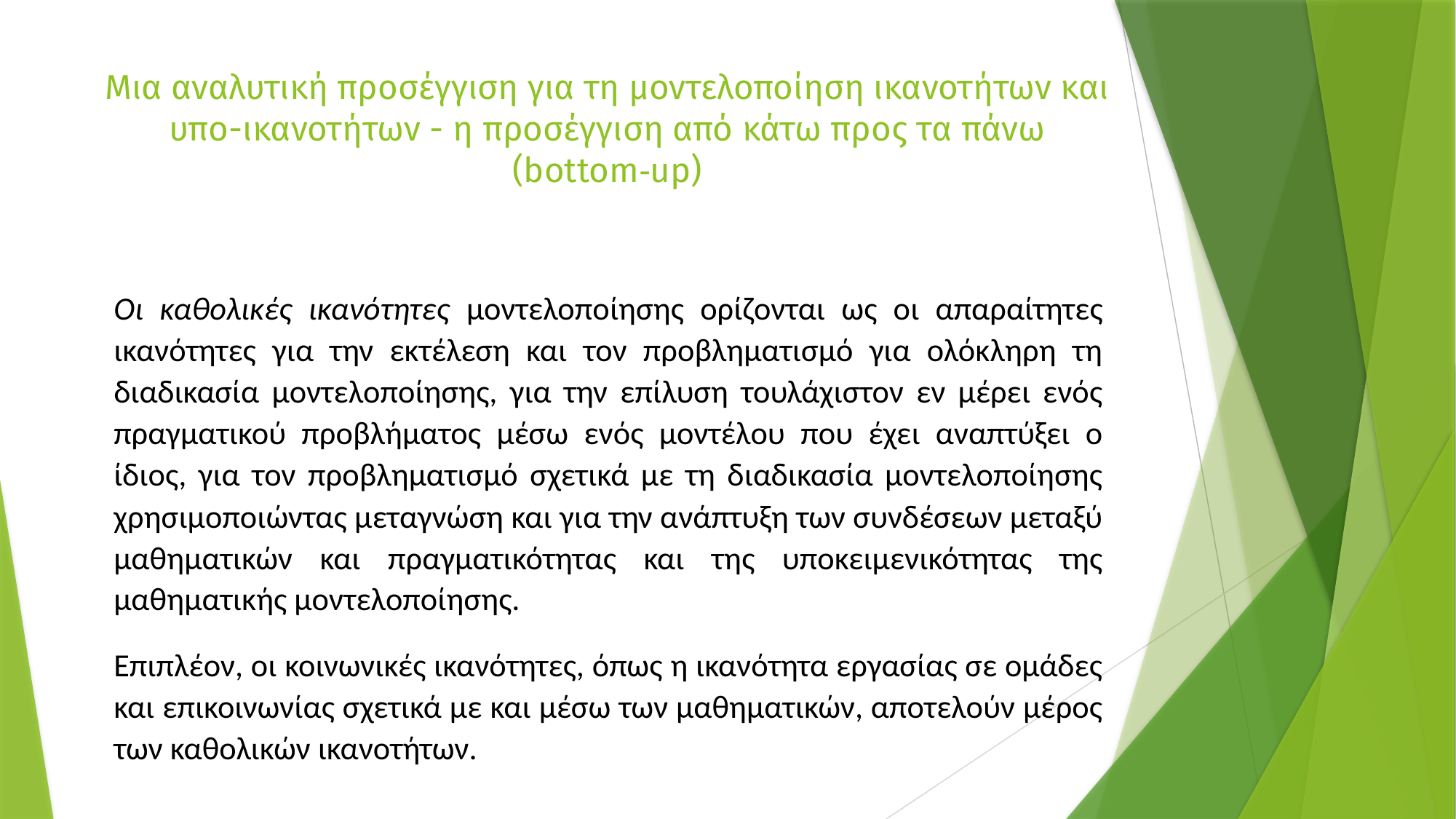

# Μια αναλυτική προσέγγιση για τη μοντελοποίηση ικανοτήτων και υπο-ικανοτήτων - η προσέγγιση από κάτω προς τα πάνω (bottom‑up)

Οι καθολικές ικανότητες μοντελοποίησης ορίζονται ως οι απαραίτητες ικανότητες για την εκτέλεση και τον προβληματισμό για ολόκληρη τη διαδικασία μοντελοποίησης, για την επίλυση τουλάχιστον εν μέρει ενός πραγματικού προβλήματος μέσω ενός μοντέλου που έχει αναπτύξει ο ίδιος, για τον προβληματισμό σχετικά με τη διαδικασία μοντελοποίησης χρησιμοποιώντας μεταγνώση και για την ανάπτυξη των συνδέσεων μεταξύ μαθηματικών και πραγματικότητας και της υποκειμενικότητας της μαθηματικής μοντελοποίησης.
Επιπλέον, οι κοινωνικές ικανότητες, όπως η ικανότητα εργασίας σε ομάδες και επικοινωνίας σχετικά με και μέσω των μαθηματικών, αποτελούν μέρος των καθολικών ικανοτήτων.